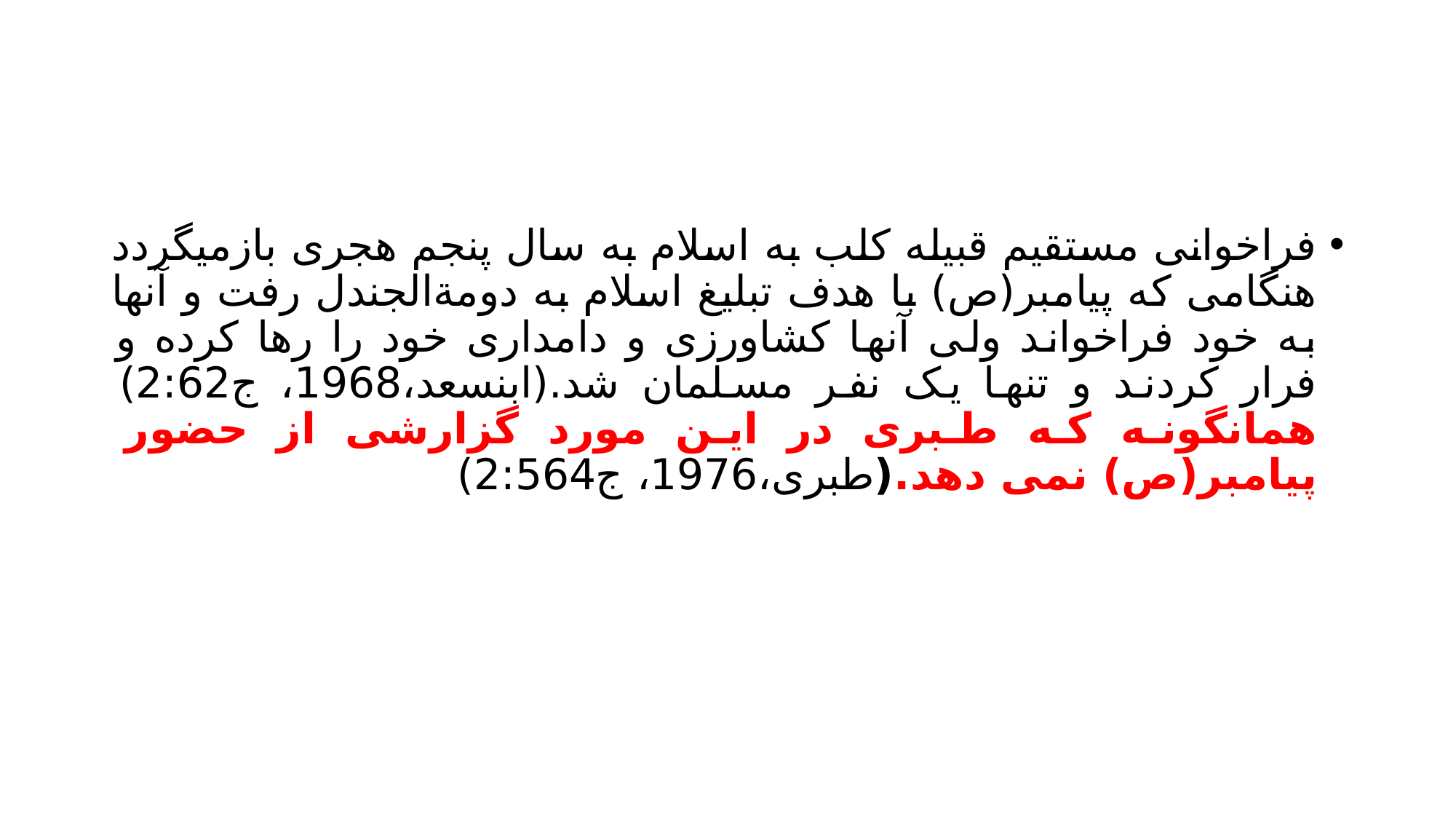

#
فراخوانی مستقیم قبیله کلب به اسلام به سال پنجم هجری بازمیگردد هنگامی که پیامبر(ص) با هدف تبلیغ اسلام به دومةالجندل رفت و آنها به خود فراخواند ولی آنها کشاورزی و دامداری خود را رها کرده و فرار کردند و تنها یک نفر مسلمان شد.(ابنسعد،1968، ج2:62) همانگونه که طبری در این مورد گزارشی از حضور پیامبر(ص) نمی دهد.(طبری،1976، ج2:564)